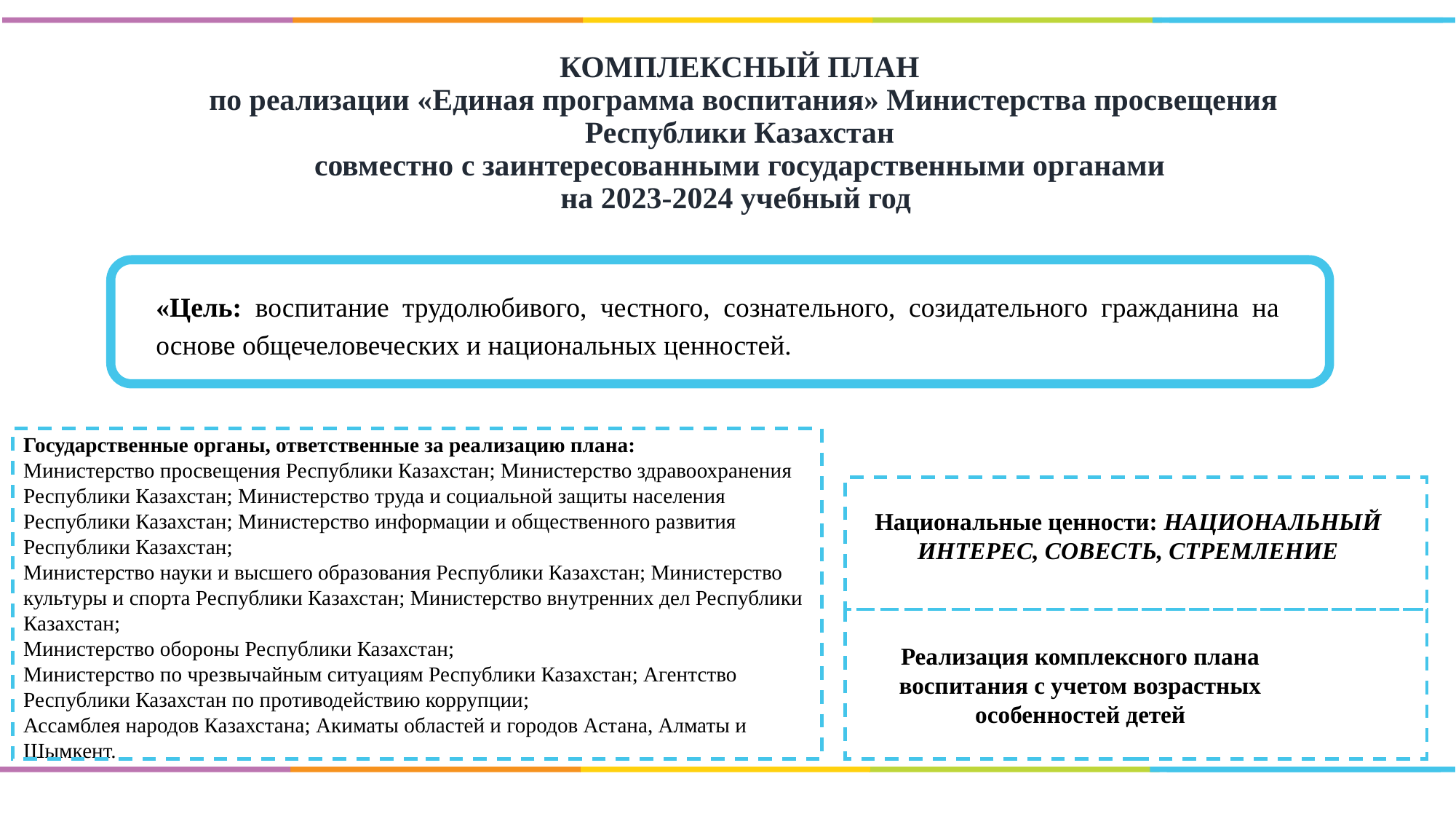

КОМПЛЕКСНЫЙ ПЛАН
по реализации «Единая программа воспитания» Министерства просвещения Республики Казахстан
совместно с заинтересованными государственными органами
на 2023-2024 учебный год

«Цель: воспитание трудолюбивого, честного, сознательного, созидательного гражданина на основе общечеловеческих и национальных ценностей.
Государственные органы, ответственные за реализацию плана:
Министерство просвещения Республики Казахстан; Министерство здравоохранения Республики Казахстан; Министерство труда и социальной защиты населения Республики Казахстан; Министерство информации и общественного развития Республики Казахстан;
Министерство науки и высшего образования Республики Казахстан; Министерство культуры и спорта Республики Казахстан; Министерство внутренних дел Республики Казахстан;
Министерство обороны Республики Казахстан;
Министерство по чрезвычайным ситуациям Республики Казахстан; Агентство Республики Казахстан по противодействию коррупции;
Ассамблея народов Казахстана; Акиматы областей и городов Астана, Алматы и Шымкент.

Национальные ценности: НАЦИОНАЛЬНЫЙ ИНТЕРЕС, СОВЕСТЬ, СТРЕМЛЕНИЕ

Реализация комплексного плана воспитания с учетом возрастных особенностей детей